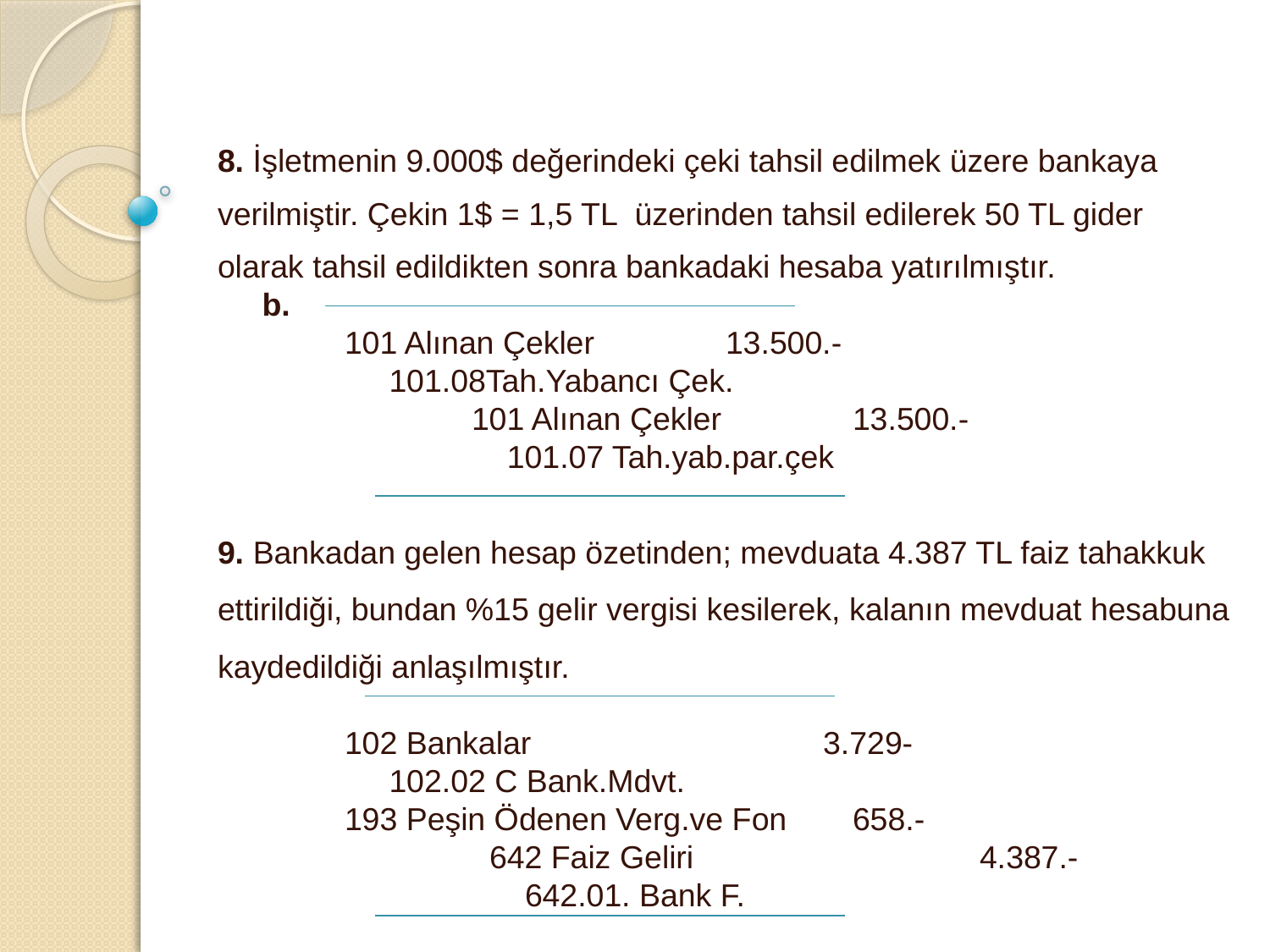

8. İşletmenin 9.000$ değerindeki çeki tahsil edilmek üzere bankaya verilmiştir. Çekin 1$ = 1,5 TL  üzerinden tahsil edilerek 50 TL gider olarak tahsil edildikten sonra bankadaki hesaba yatırılmıştır.
     b.
	101 Alınan Çekler		13.500.-
	     101.08Tah.Yabancı Çek.
  		101 Alınan Çekler		13.500.-
		    101.07 Tah.yab.par.çek

9. Bankadan gelen hesap özetinden; mevduata 4.387 TL faiz tahakkuk ettirildiği, bundan %15 gelir vergisi kesilerek, kalanın mevduat hesabuna kaydedildiği anlaşılmıştır.

	102 Bankalar		           3.729-
	     102.02 C Bank.Mdvt.
  	193 Peşin Ödenen Verg.ve Fon	658.-
		  642 Faiz Geliri			4.387.-
		      642.01. Bank F.